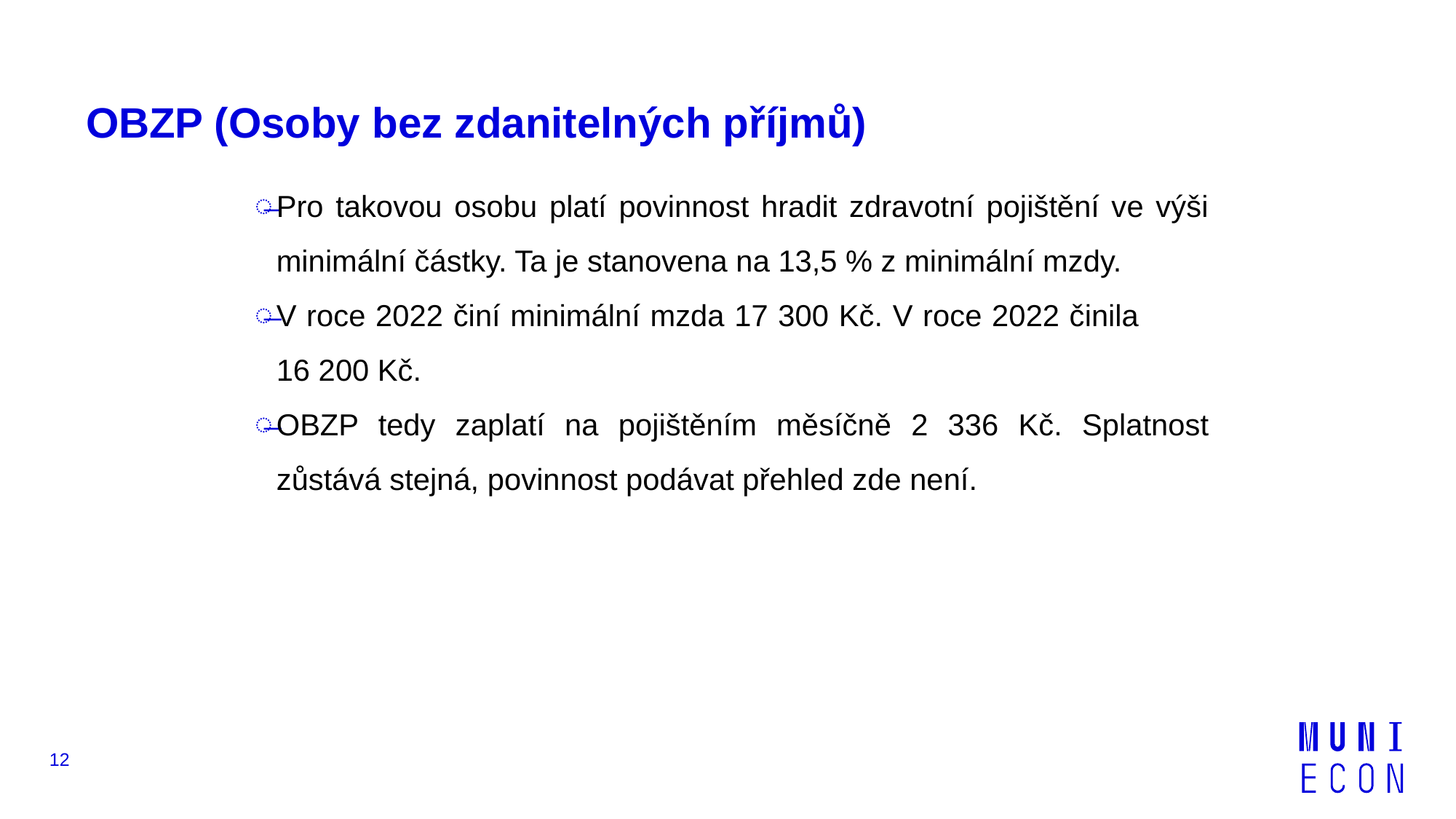

# OBZP (Osoby bez zdanitelných příjmů)
Pro takovou osobu platí povinnost hradit zdravotní pojištění ve výši minimální částky. Ta je stanovena na 13,5 % z minimální mzdy.
V roce 2022 činí minimální mzda 17 300 Kč. V roce 2022 činila        16 200 Kč.
OBZP tedy zaplatí na pojištěním měsíčně 2 336 Kč. Splatnost zůstává stejná, povinnost podávat přehled zde není.
12